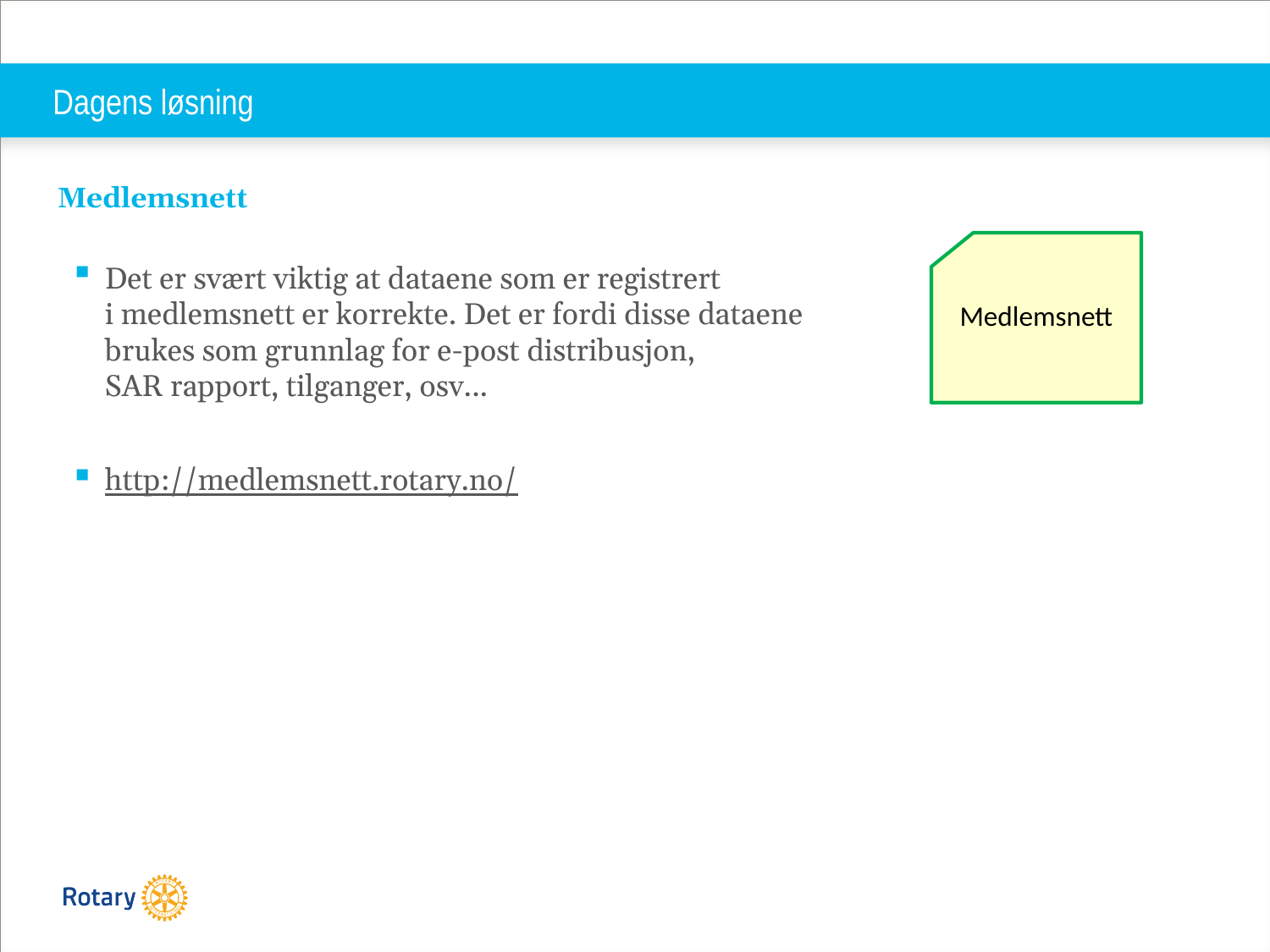

# Dagens løsning
Medlemsnett
Det er svært viktig at dataene som er registrert
i medlemsnett er korrekte. Det er fordi disse dataene
brukes som grunnlag for e-post distribusjon,
SAR rapport, tilganger, osv...
http://medlemsnett.rotary.no/

Medlemsnett